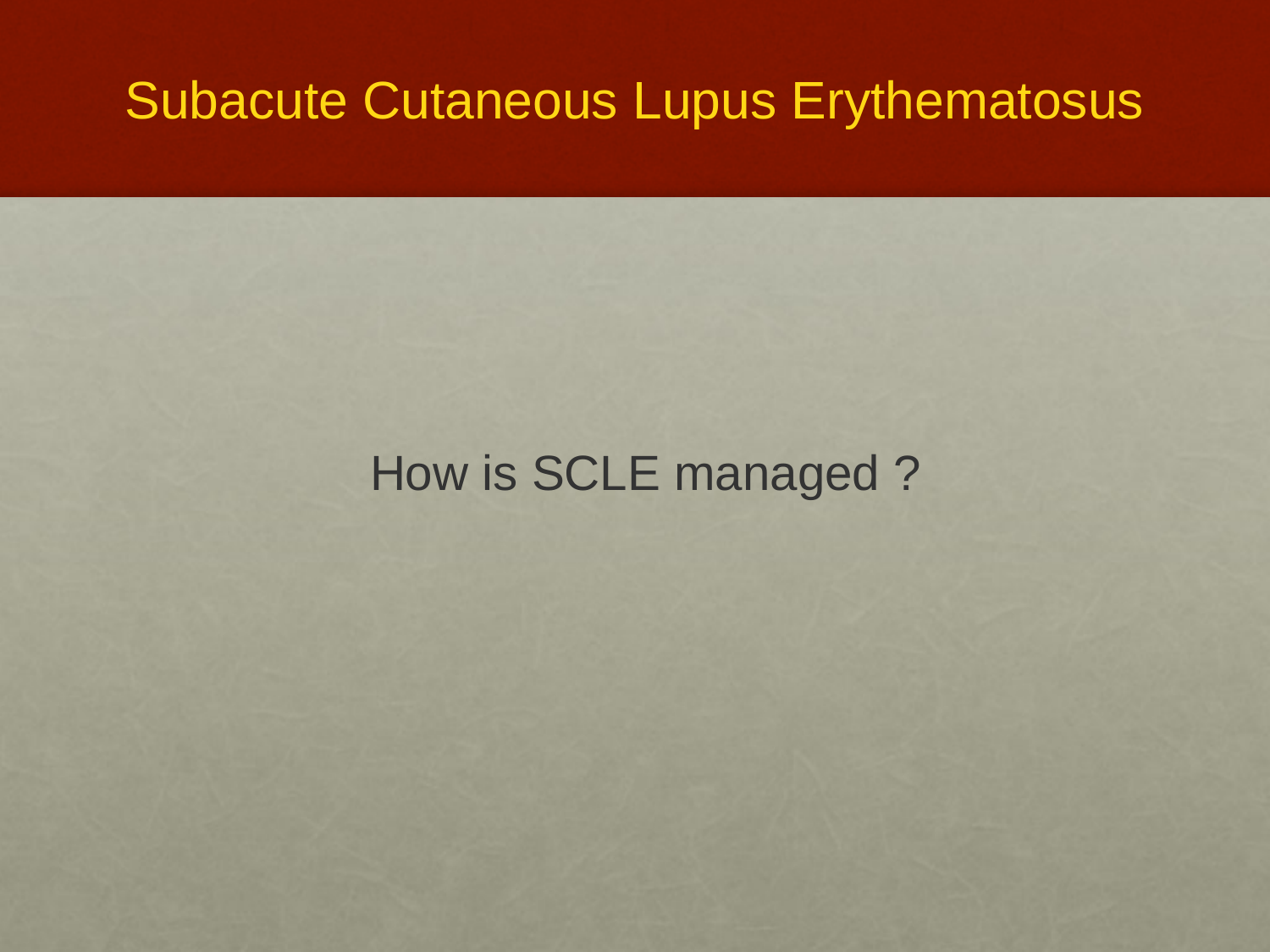

# Subacute Cutaneous Lupus Erythematosus

        How is SCLE managed ?